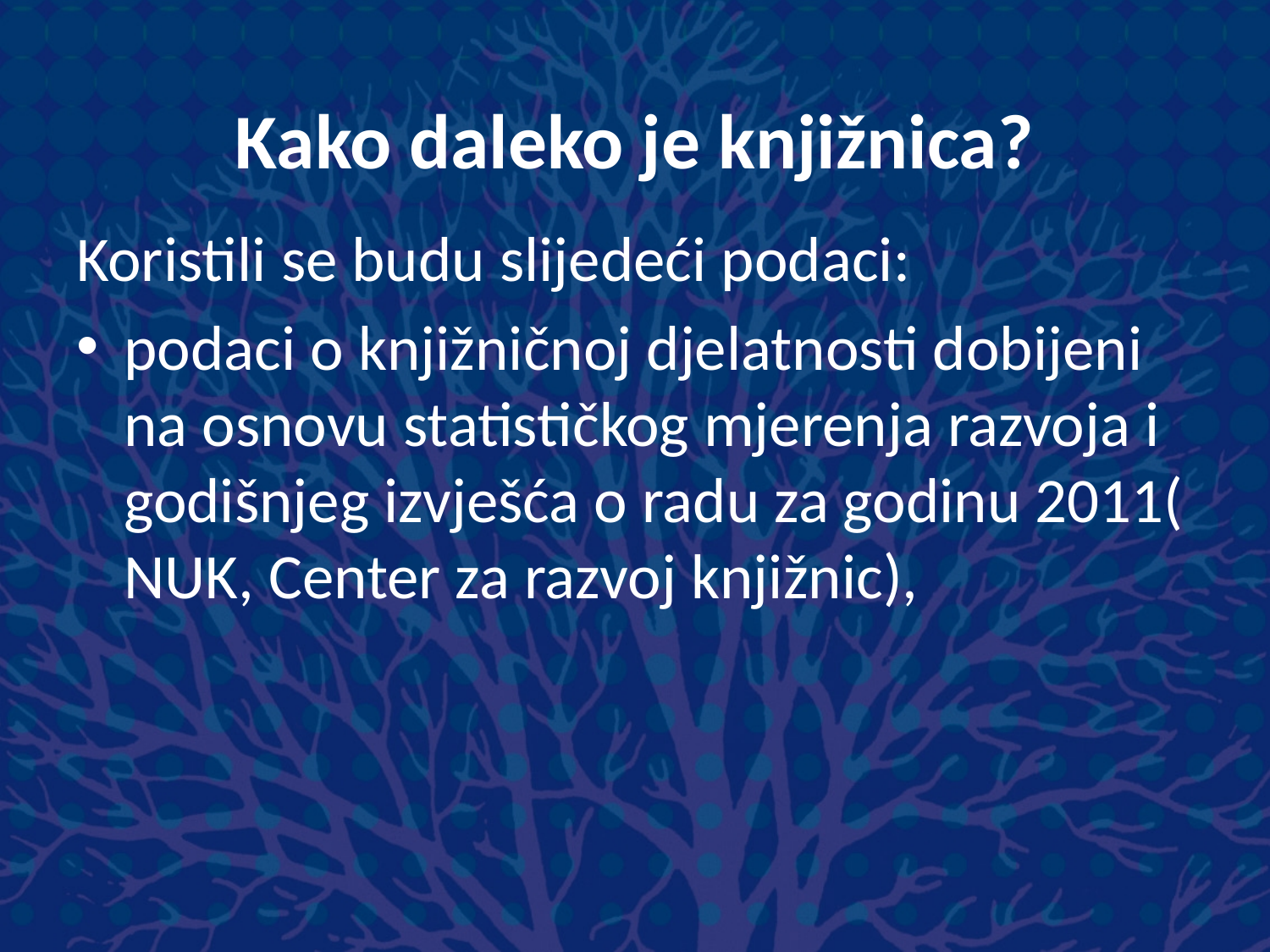

# Kako daleko je knjižnica?
Koristili se budu slijedeći podaci:
podaci o knjižničnoj djelatnosti dobijeni na osnovu statističkog mjerenja razvoja i godišnjeg izvješća o radu za godinu 2011( NUK, Center za razvoj knjižnic),